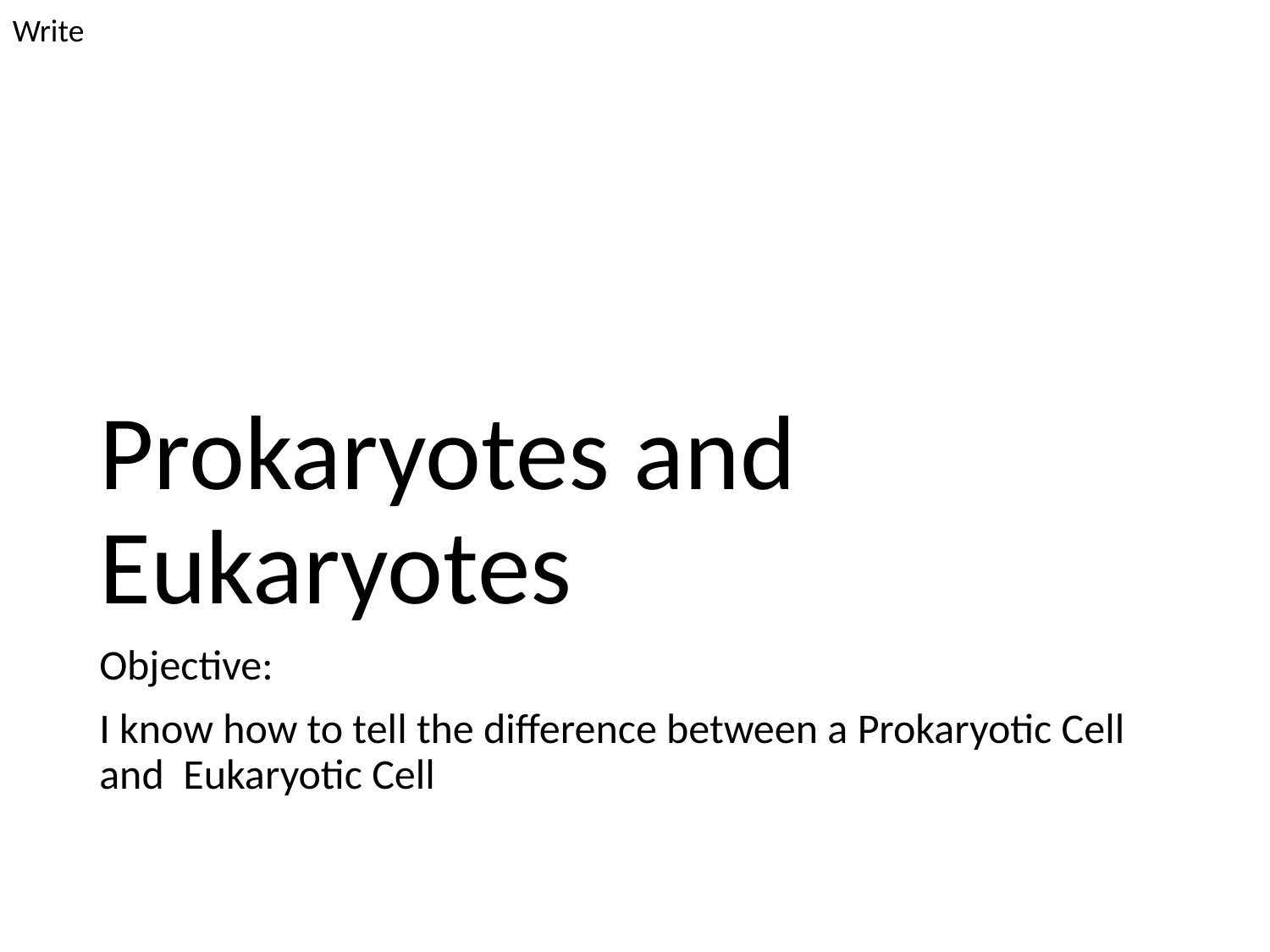

Write
# Prokaryotes and Eukaryotes
Objective:
I know how to tell the difference between a Prokaryotic Cell and  Eukaryotic Cell